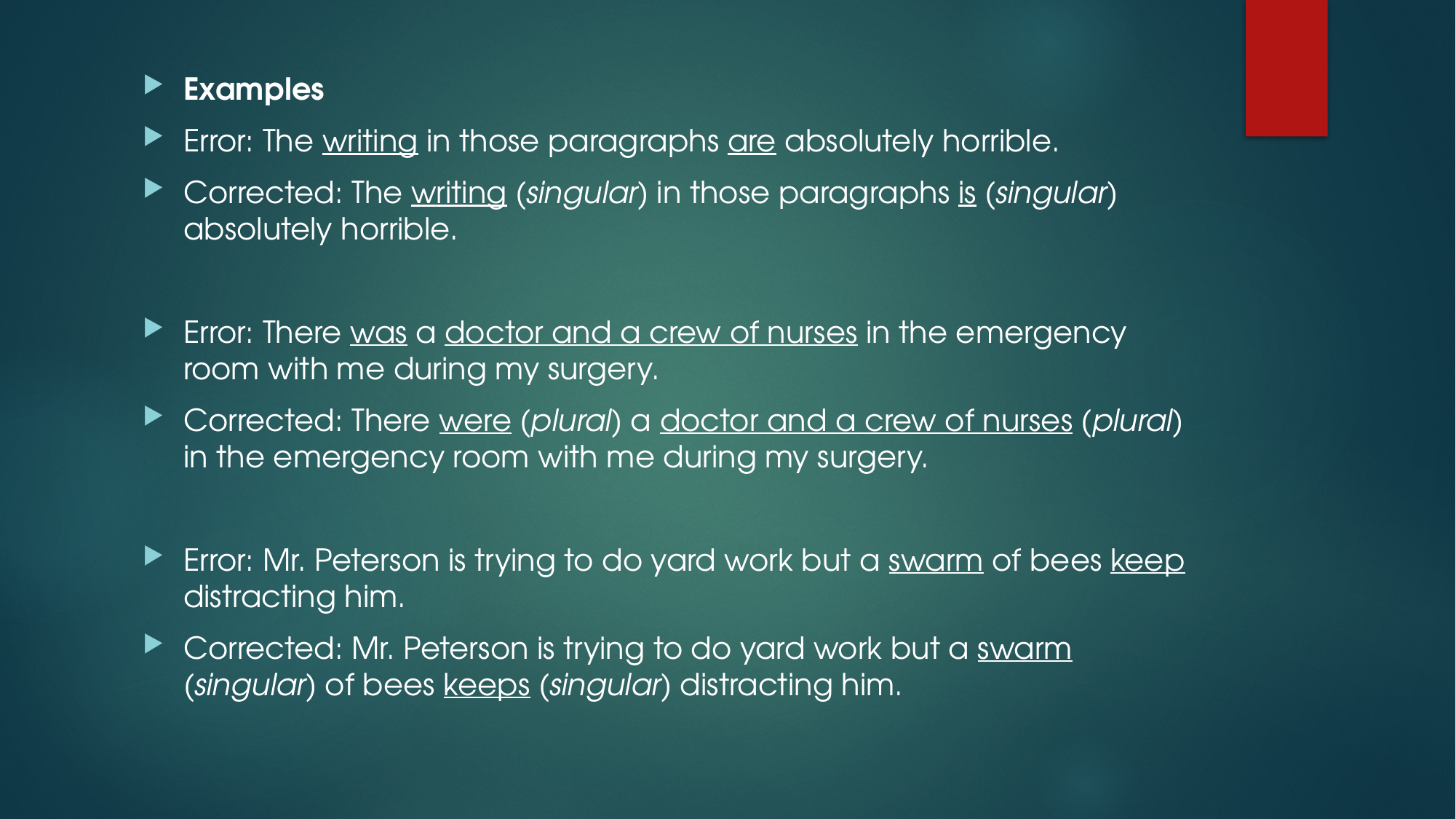

Examples
Error: The writing in those paragraphs are absolutely horrible.
Corrected: The writing (singular) in those paragraphs is (singular) absolutely horrible.

Error: There was a doctor and a crew of nurses in the emergency room with me during my surgery.
Corrected: There were (plural) a doctor and a crew of nurses (plural) in the emergency room with me during my surgery.

Error: Mr. Peterson is trying to do yard work but a swarm of bees keep distracting him.
Corrected: Mr. Peterson is trying to do yard work but a swarm (singular) of bees keeps (singular) distracting him.